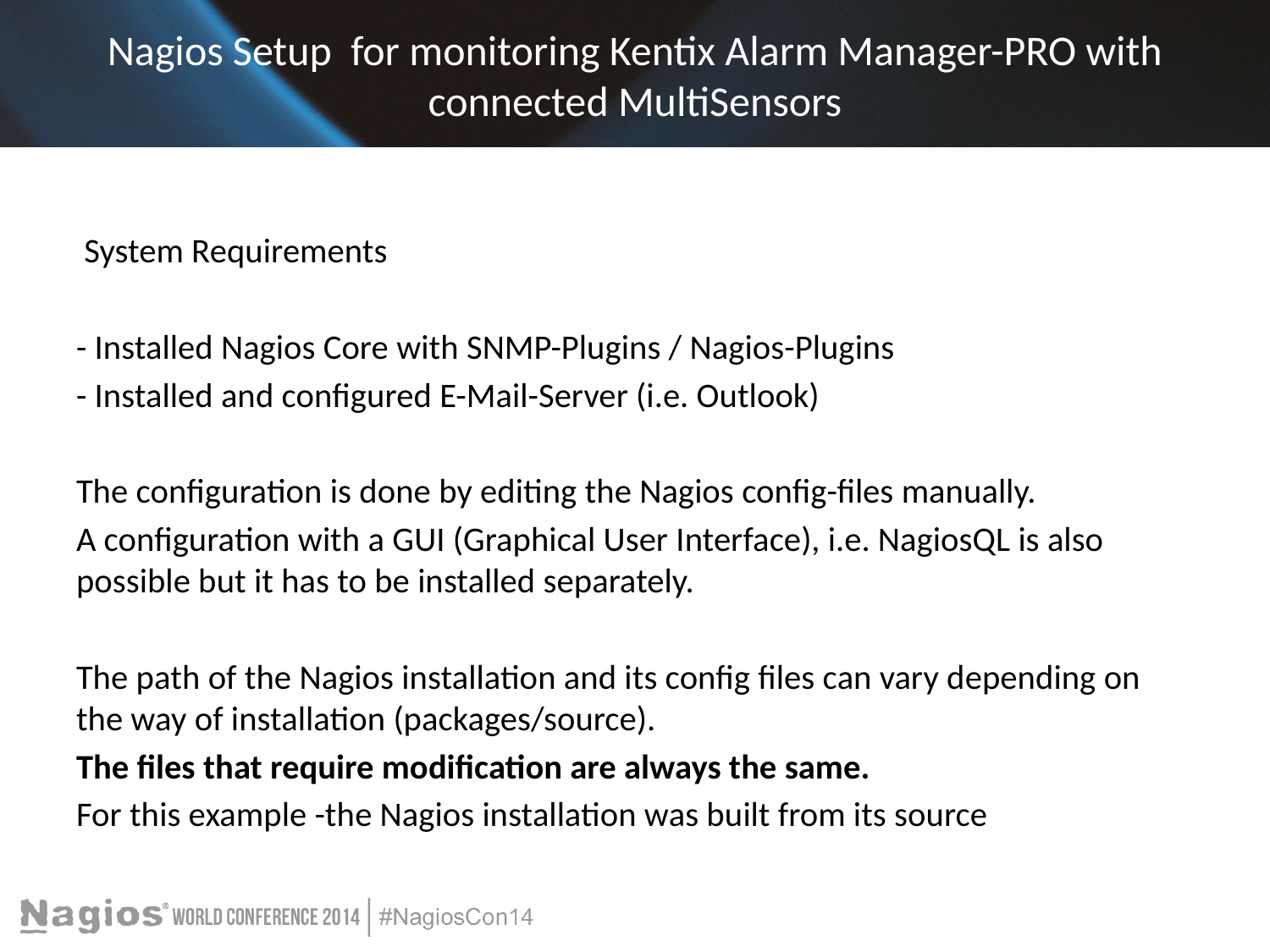

# Nagios Setup  for monitoring Kentix Alarm Manager-PRO with connected MultiSensors
 System Requirements

- Installed Nagios Core with SNMP-Plugins / Nagios-Plugins
- Installed and configured E-Mail-Server (i.e. Outlook)

The configuration is done by editing the Nagios config-files manually.
A configuration with a GUI (Graphical User Interface), i.e. NagiosQL is also possible but it has to be installed separately.

The path of the Nagios installation and its config files can vary depending on the way of installation (packages/source).
The files that require modification are always the same.
For this example -the Nagios installation was built from its source